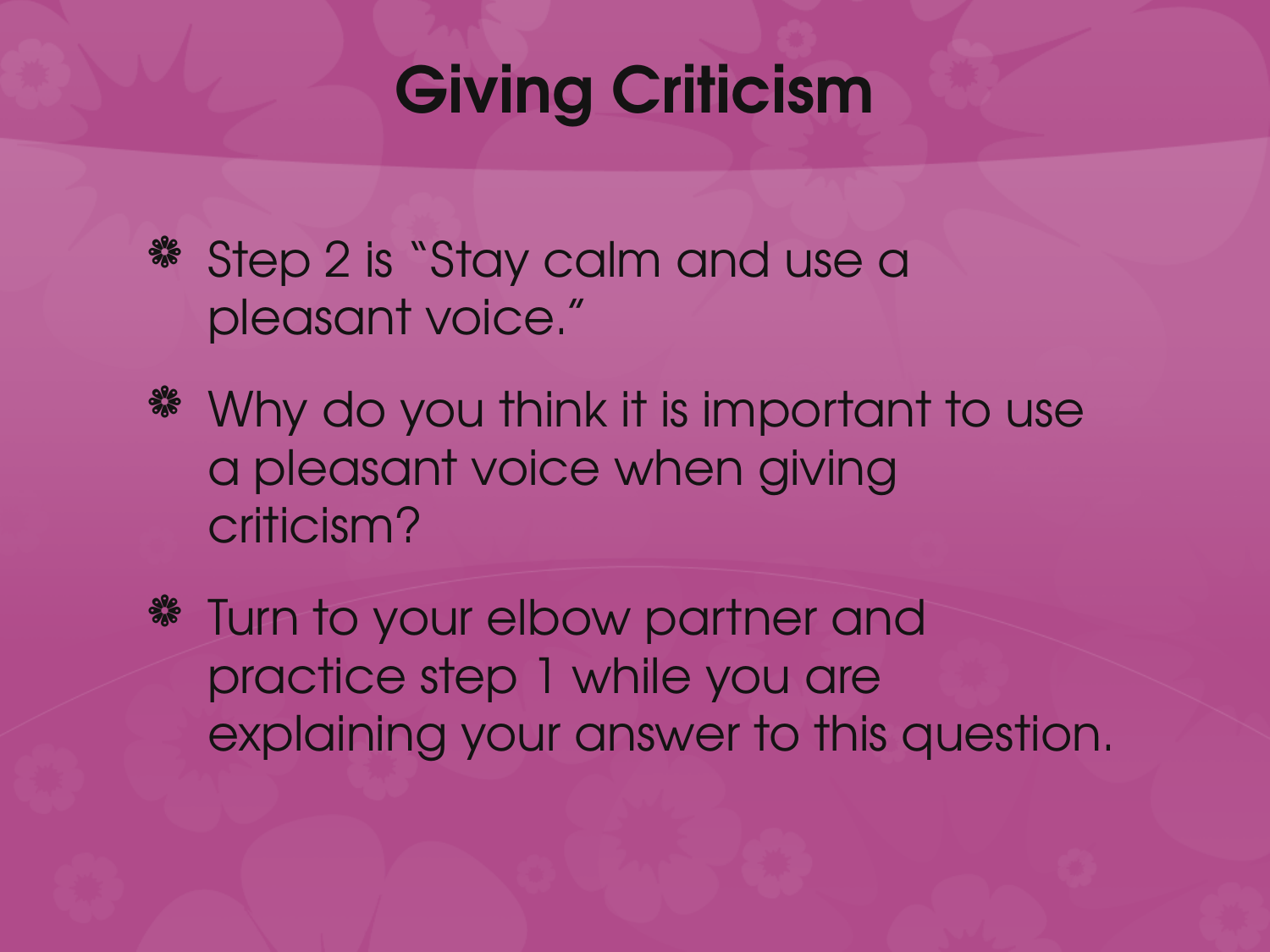

# Giving Criticism
Step 2 is “Stay calm and use a pleasant voice.”
Why do you think it is important to use a pleasant voice when giving criticism?
Turn to your elbow partner and practice step 1 while you are explaining your answer to this question.